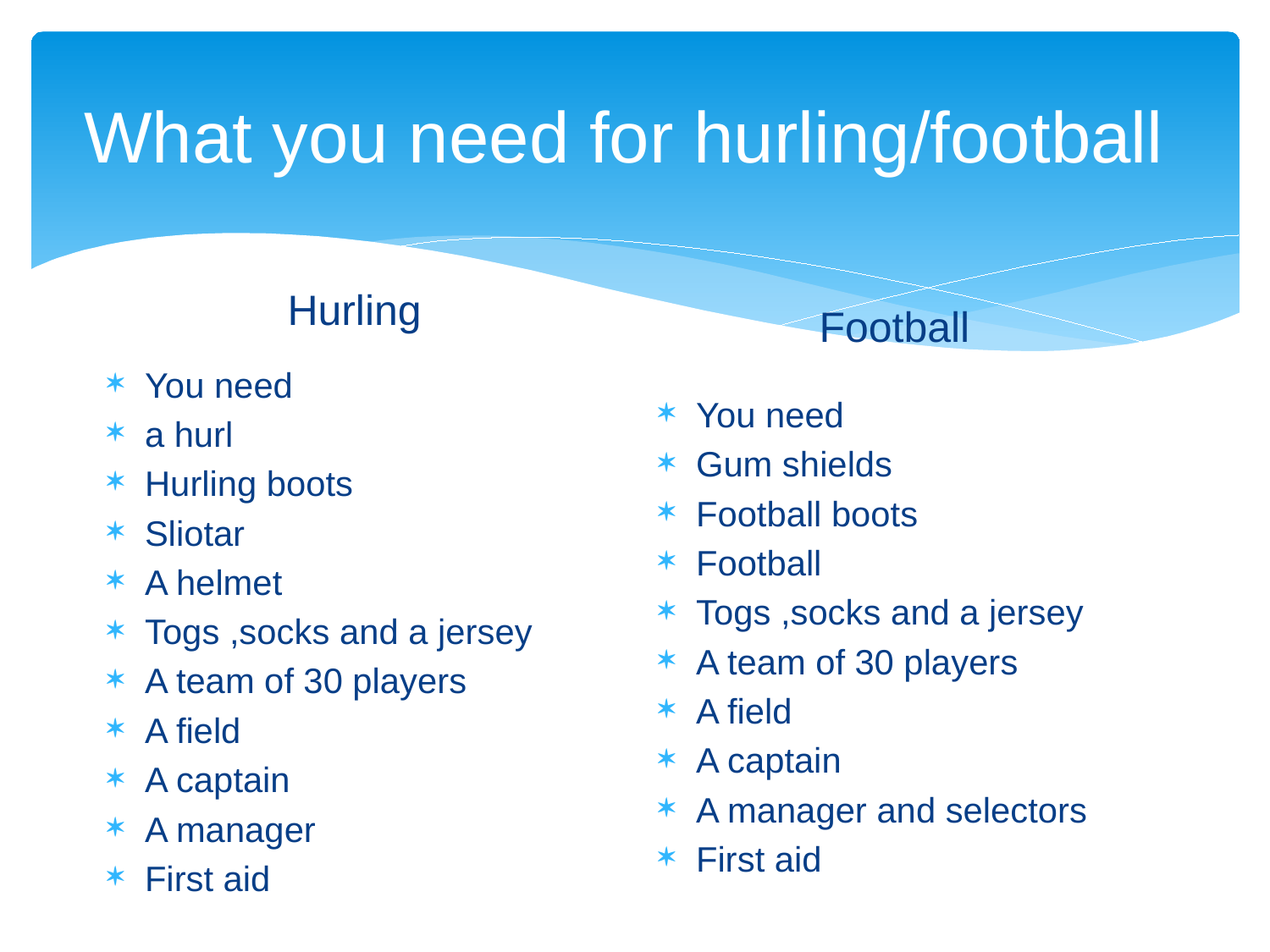

# What you need for hurling/football
Hurling
Football
You need
a hurl
Hurling boots
Sliotar
A helmet
Togs ,socks and a jersey
A team of 30 players
A field
A captain
A manager
First aid

You need
Gum shields
Football boots
Football
Togs ,socks and a jersey
A team of 30 players
A field
A captain
A manager and selectors
First aid